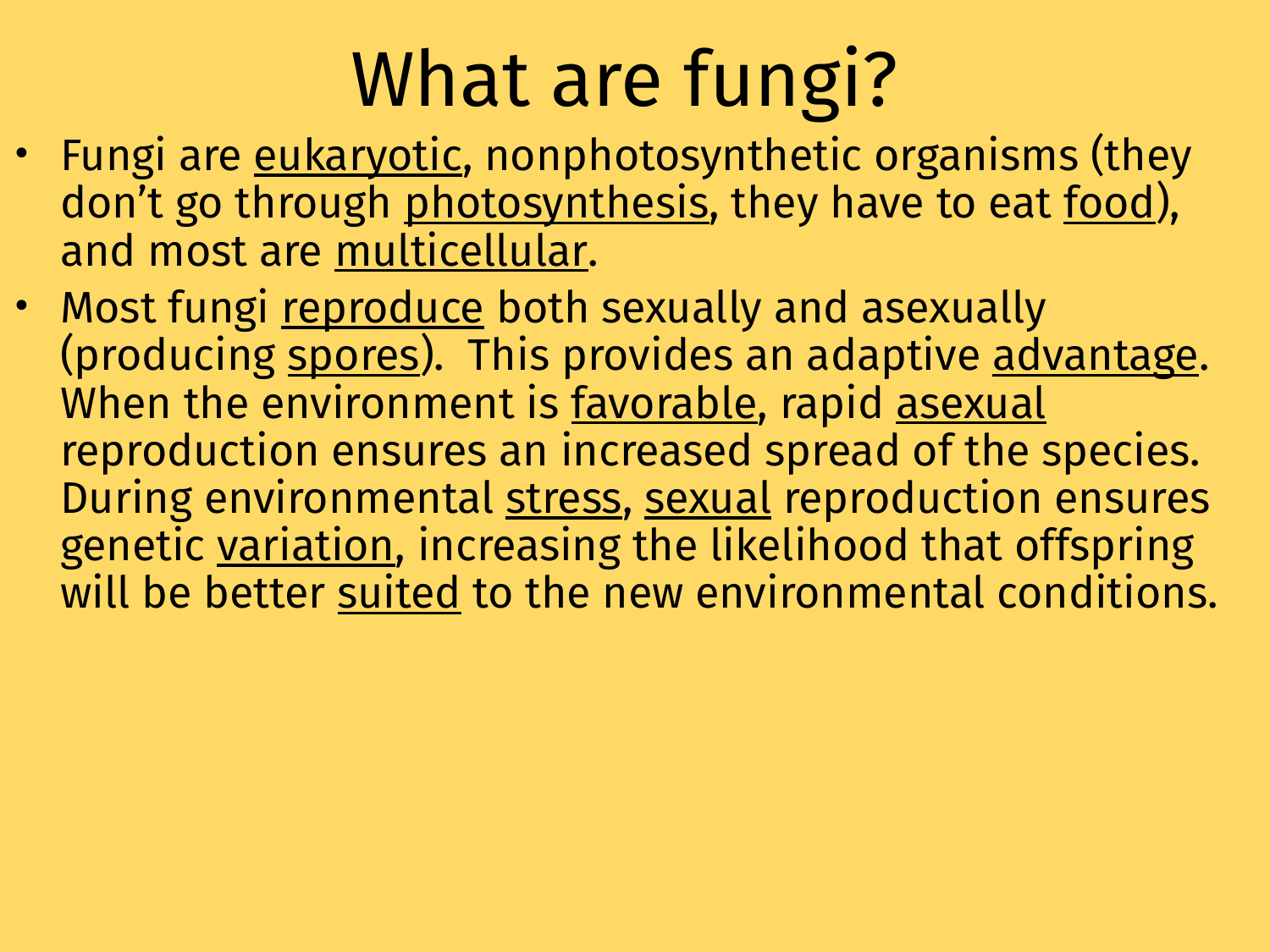

# What are fungi?
Fungi are eukaryotic, nonphotosynthetic organisms (they don’t go through photosynthesis, they have to eat food), and most are multicellular.
Most fungi reproduce both sexually and asexually (producing spores).  This provides an adaptive advantage.  When the environment is favorable, rapid asexual reproduction ensures an increased spread of the species.  During environmental stress, sexual reproduction ensures genetic variation, increasing the likelihood that offspring will be better suited to the new environmental conditions.